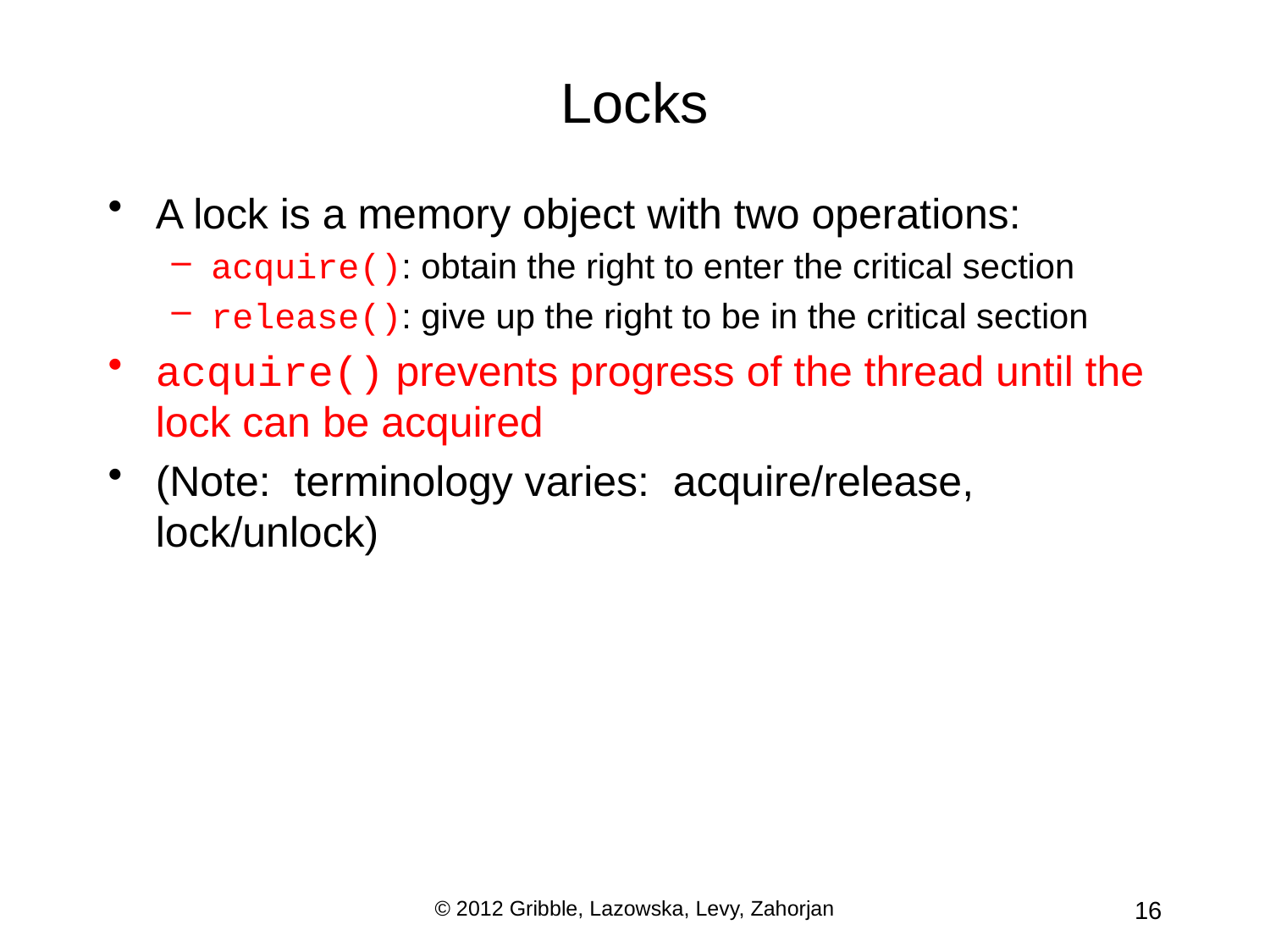

# Locks
A lock is a memory object with two operations:
acquire(): obtain the right to enter the critical section
release(): give up the right to be in the critical section
acquire() prevents progress of the thread until the lock can be acquired
(Note:  terminology varies:  acquire/release, lock/unlock)
© 2012 Gribble, Lazowska, Levy, Zahorjan
16